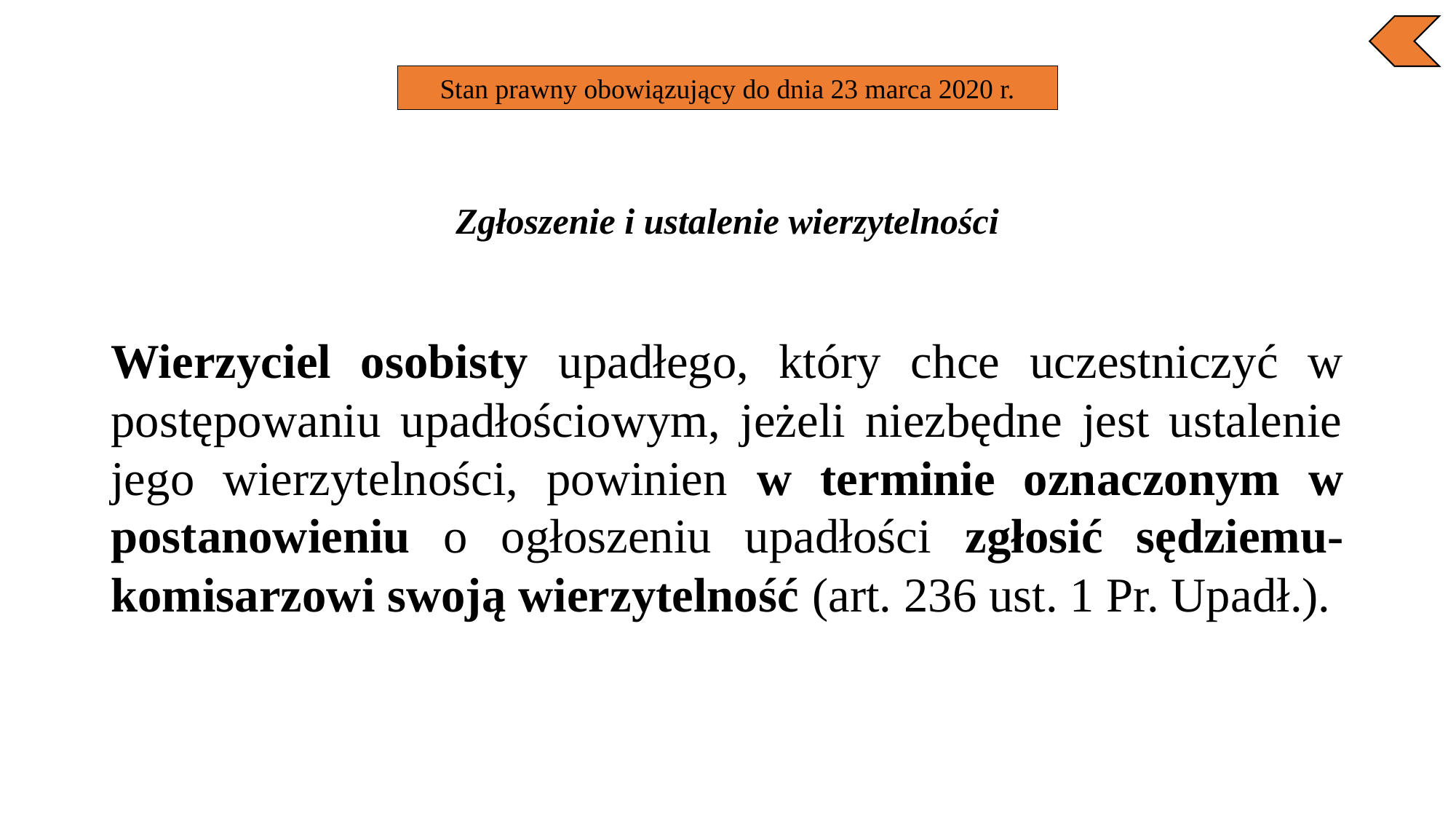

Stan prawny obowiązujący do dnia 23 marca 2020 r.
Zgłoszenie i ustalenie wierzytelności

Wierzyciel osobisty upadłego, który chce uczestniczyć w postępowaniu upadłościowym, jeżeli niezbędne jest ustalenie jego wierzytelności, powinien w terminie oznaczonym w postanowieniu o ogłoszeniu upadłości zgłosić sędziemu-komisarzowi swoją wierzytelność (art. 236 ust. 1 Pr. Upadł.).